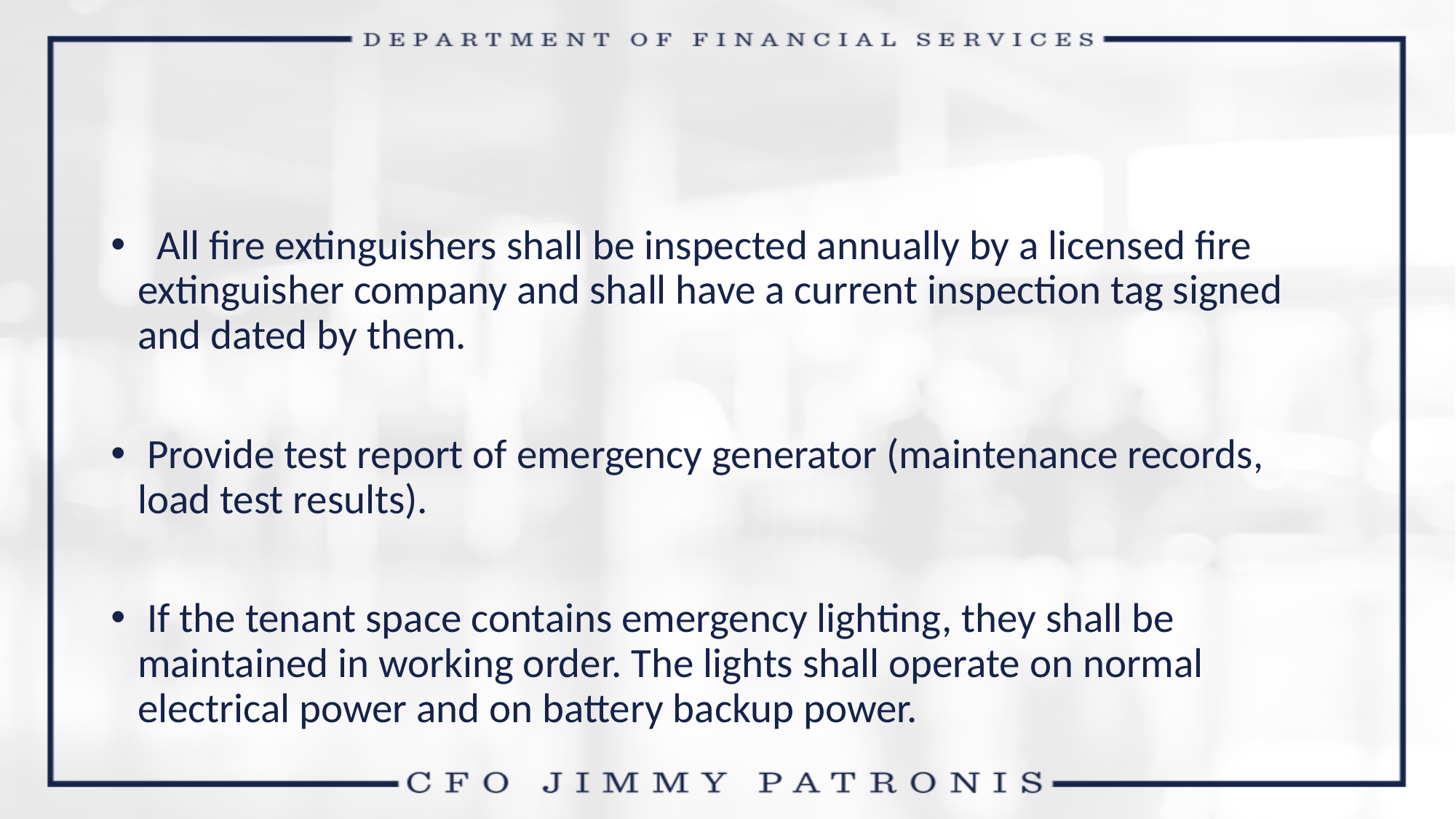

#
  All fire extinguishers shall be inspected annually by a licensed fire extinguisher company and shall have a current inspection tag signed and dated by them.

 Provide test report of emergency generator (maintenance records, load test results).

 If the tenant space contains emergency lighting, they shall be maintained in working order. The lights shall operate on normal electrical power and on battery backup power.